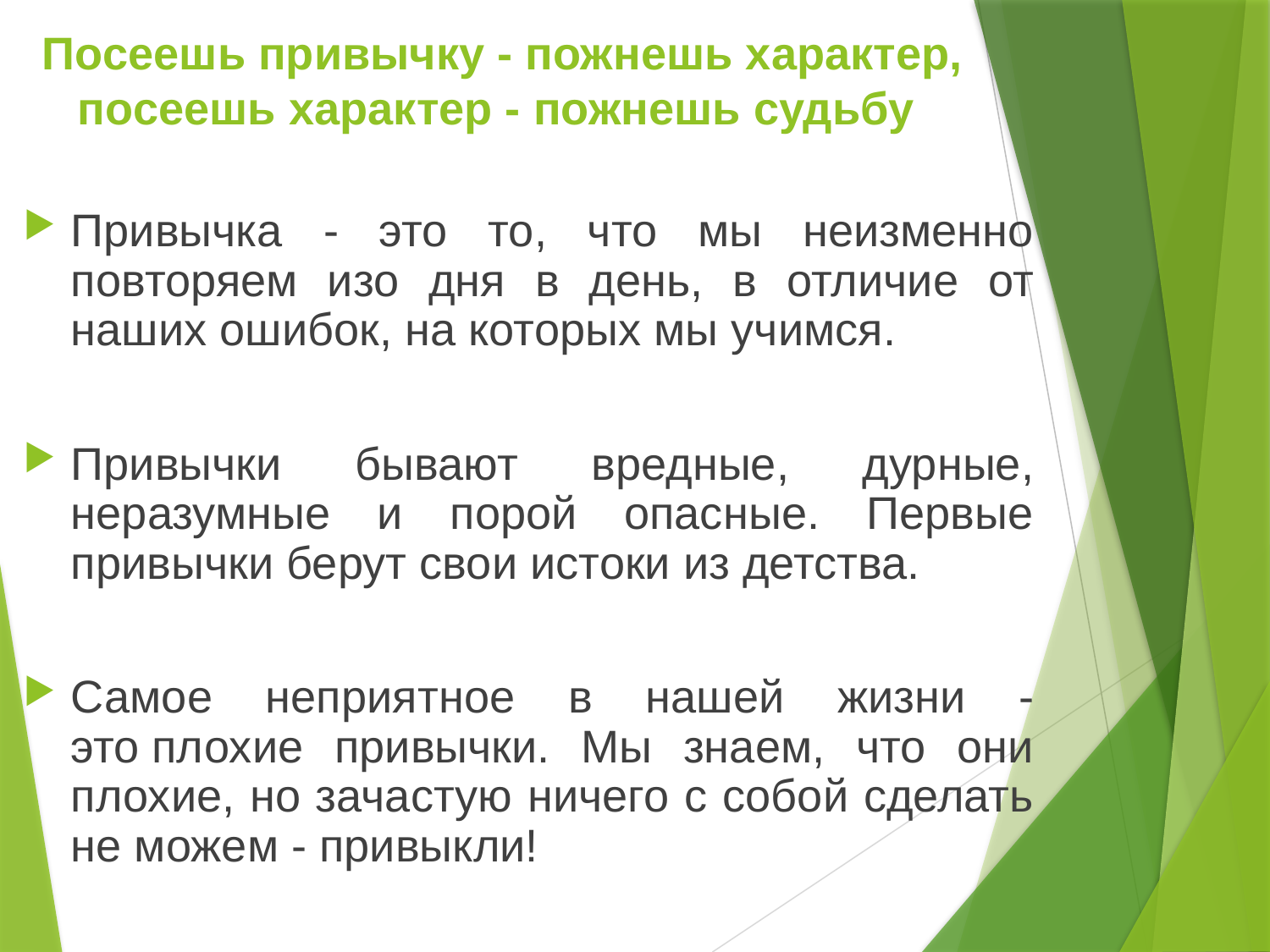

# Посеешь привычку - пожнешь характер, посеешь характер - пожнешь судьбу
Привычка - это то, что мы неизменно повторяем изо дня в день, в отличие от наших ошибок, на которых мы учимся.

Привычки бывают вредные, дурные, неразумные и порой опасные. Первые привычки берут свои истоки из детства.

Самое неприятное в нашей жизни - это плохие привычки. Мы знаем, что они плохие, но зачастую ничего с собой сделать не можем - привыкли!